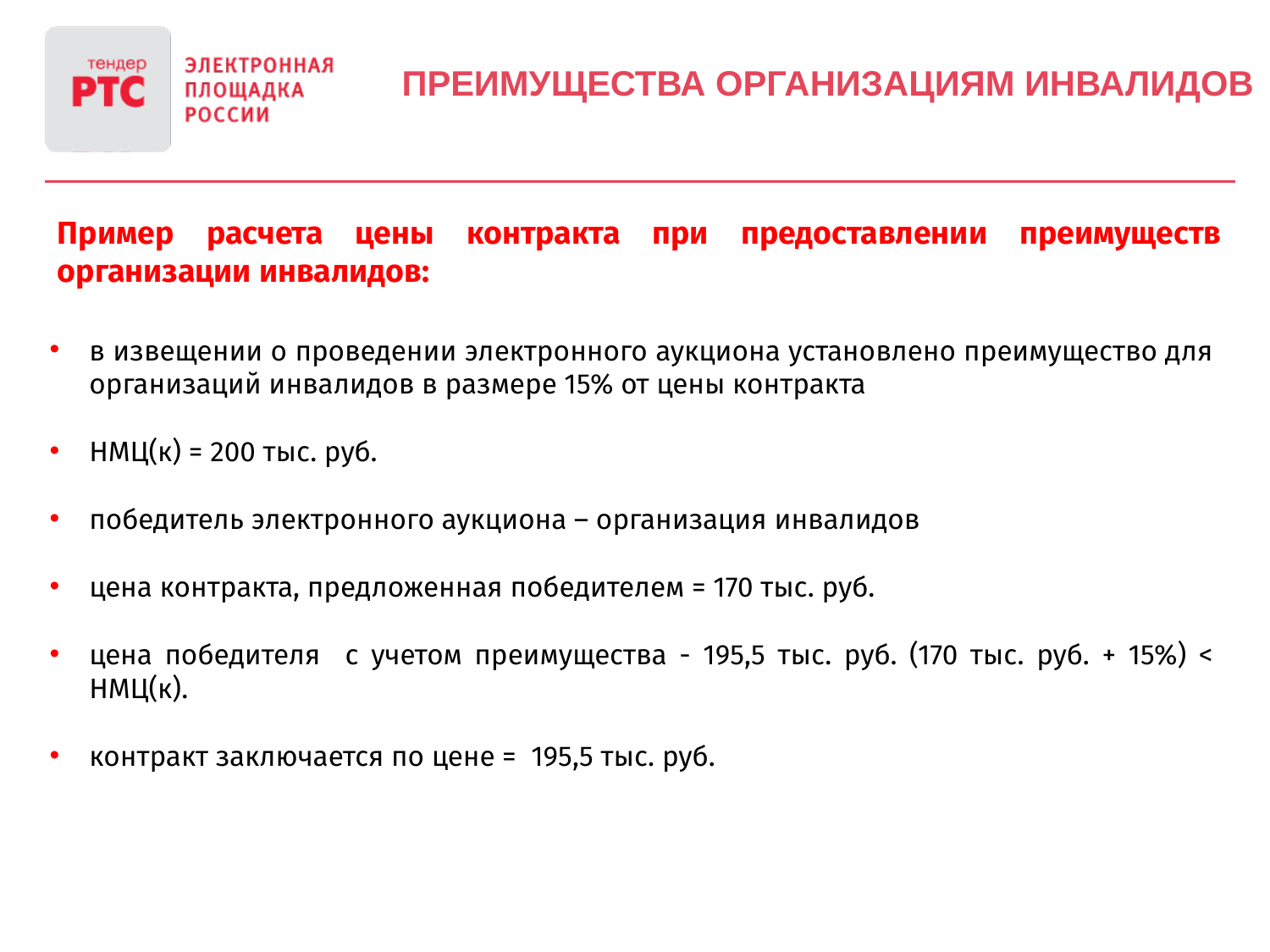

Преимущества организациям инвалидов
Пример расчета цены контракта при предоставлении преимуществ организации инвалидов:

в извещении о проведении электронного аукциона установлено преимущество для организаций инвалидов в размере 15% от цены контракта

НМЦ(к) = 200 тыс. руб.

победитель электронного аукциона – организация инвалидов

цена контракта, предложенная победителем = 170 тыс. руб.

цена победителя  с учетом преимущества - 195,5 тыс. руб. (170 тыс. руб. + 15%) < НМЦ(к).

контракт заключается по цене =  195,5 тыс. руб.